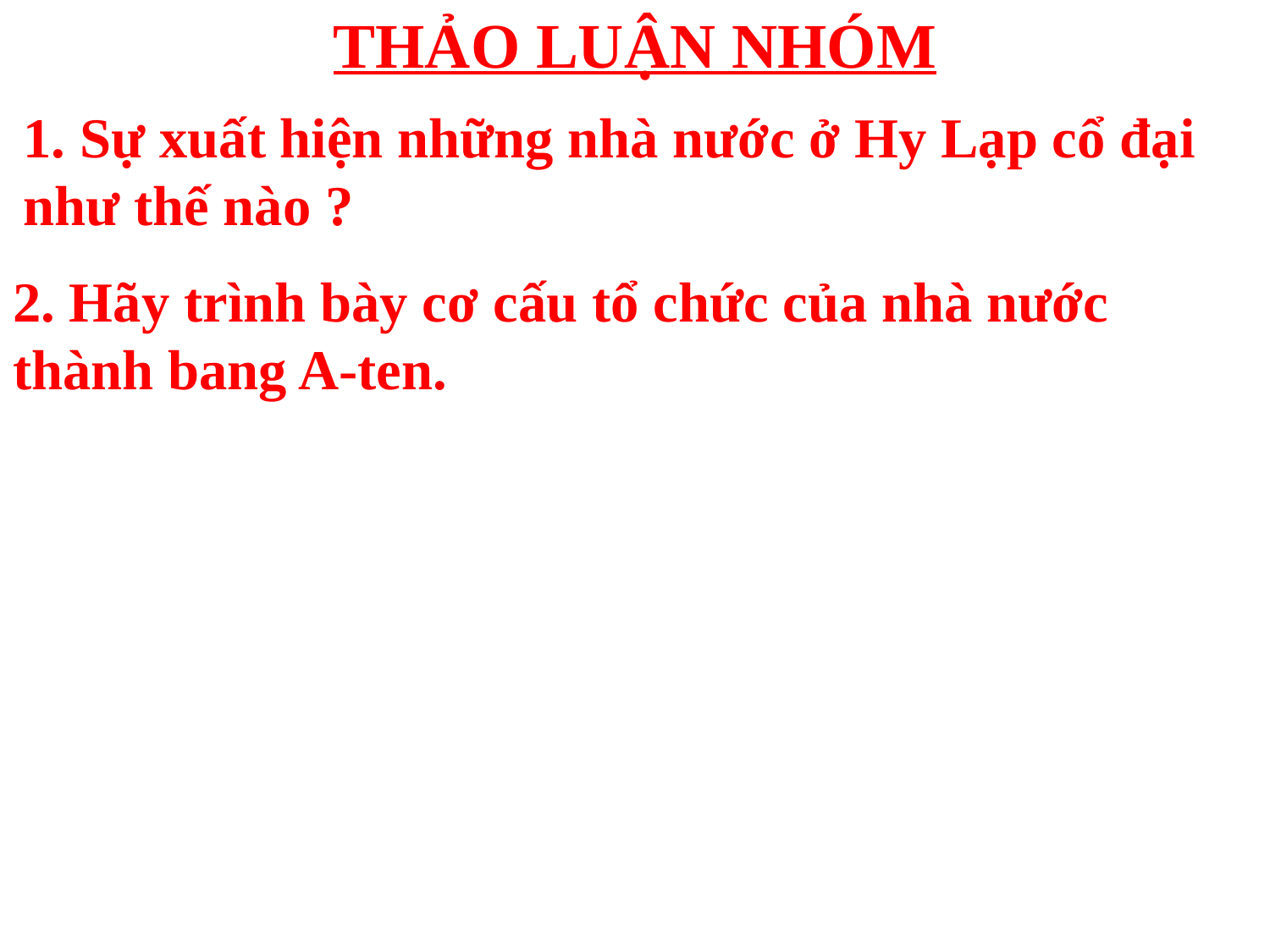

THẢO LUẬN NHÓM
1. Sự xuất hiện những nhà nước ở Hy Lạp cổ đại như thế nào ?
2. Hãy trình bày cơ cấu tổ chức của nhà nước thành bang A-ten.